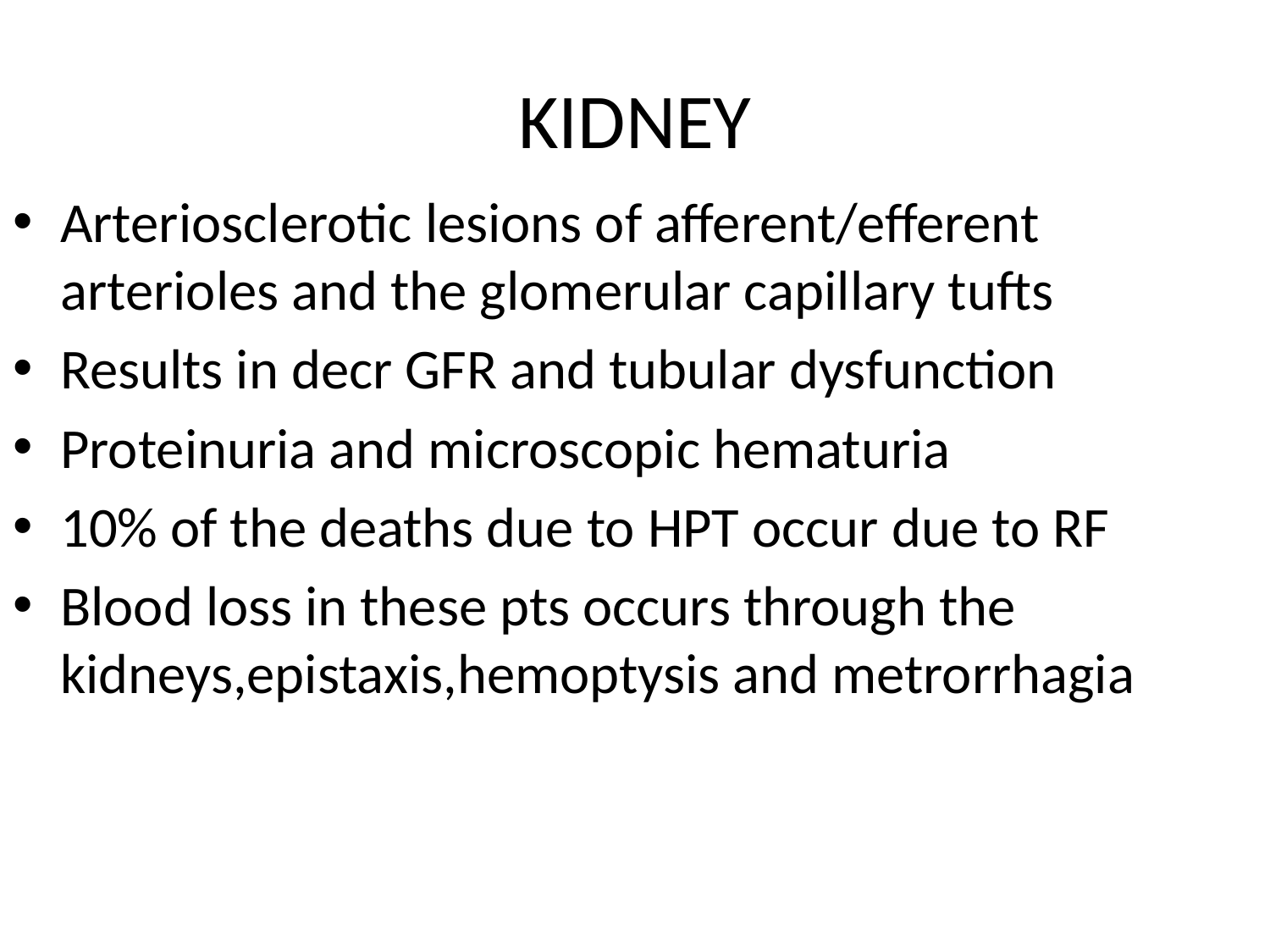

# KIDNEY
Arteriosclerotic lesions of afferent/efferent arterioles and the glomerular capillary tufts
Results in decr GFR and tubular dysfunction
Proteinuria and microscopic hematuria
10% of the deaths due to HPT occur due to RF
Blood loss in these pts occurs through the kidneys,epistaxis,hemoptysis and metrorrhagia